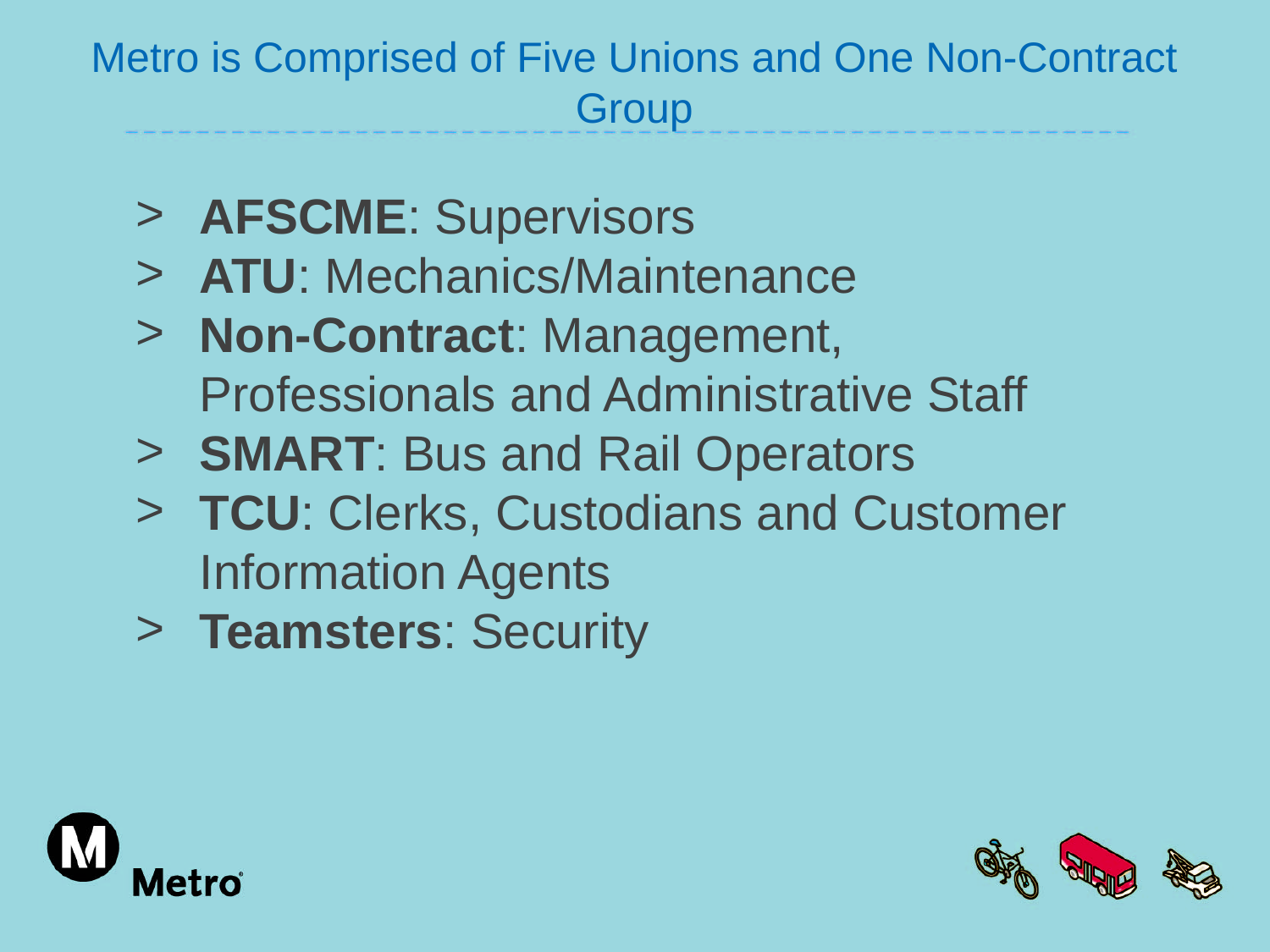

Metro is Comprised of Five Unions and One Non-Contract Group
AFSCME: Supervisors
ATU: Mechanics/Maintenance
Non-Contract: Management, Professionals and Administrative Staff
SMART: Bus and Rail Operators
TCU: Clerks, Custodians and Customer Information Agents
Teamsters: Security